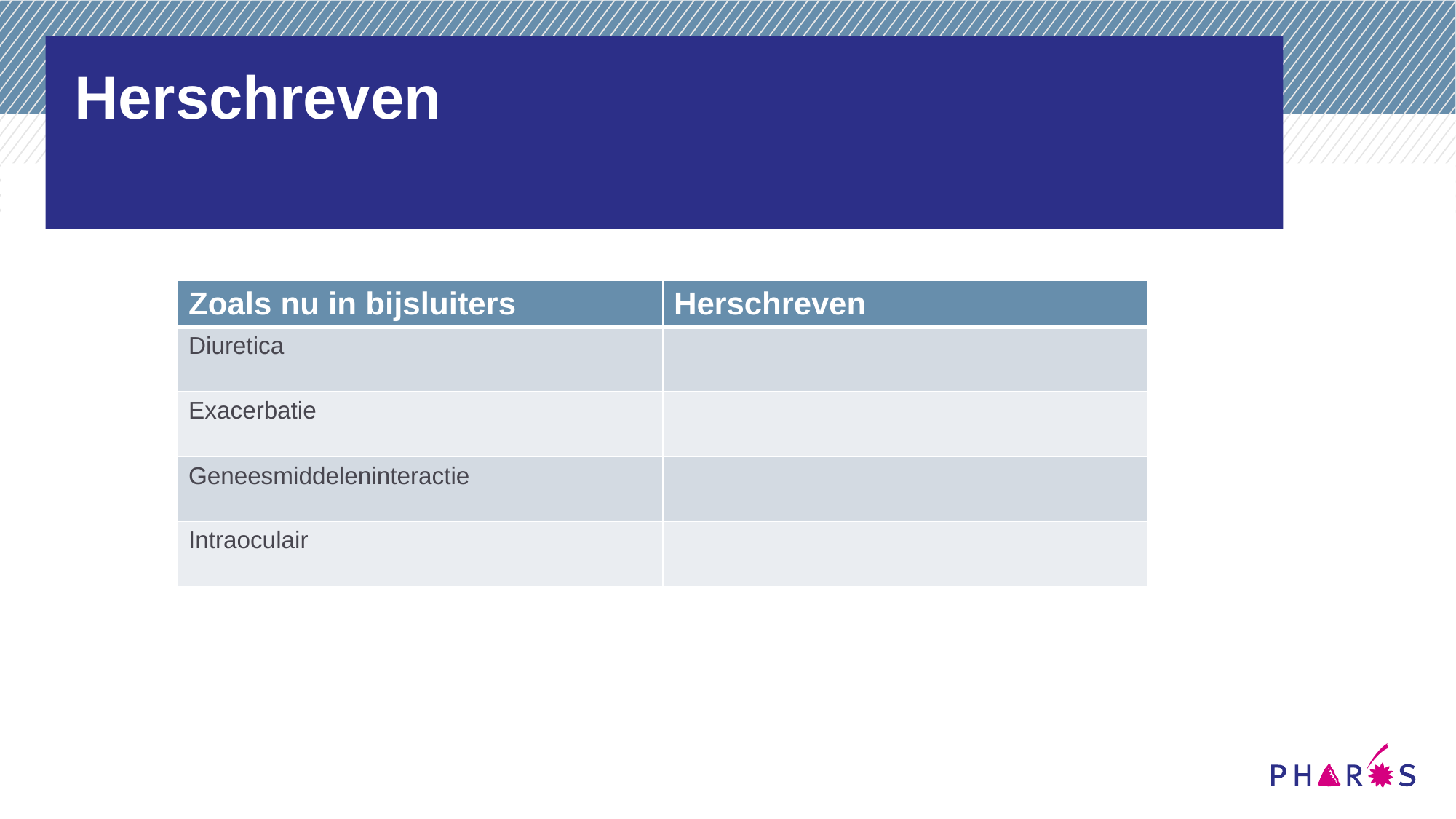

# Herschreven

| Zoals nu in bijsluiters | Herschreven |
| --- | --- |
| Diuretica |  |
| Exacerbatie |  |
| Geneesmiddeleninteractie |  |
| Intraoculair |  |